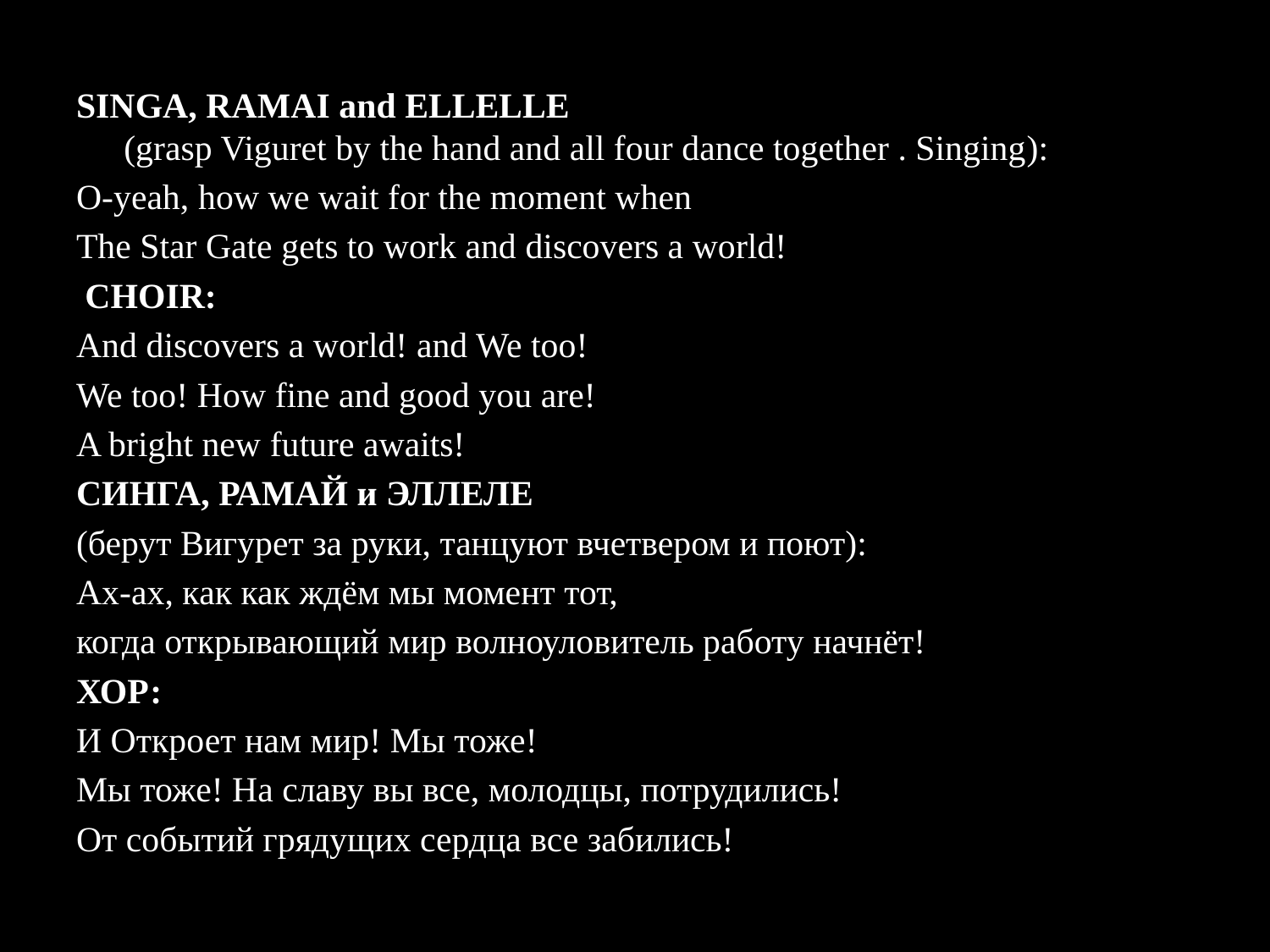

SINGA, RAMAI and ELLELLE
(grasp Viguret by the hand and all four dance together . Singing):
O-yeah, how we wait for the moment when
The Star Gate gets to work and discovers a world!
 CHOIR:
And discovers a world! and We too!
We too! How fine and good you are!
A bright new future awaits!
СИНГА, РАМАЙ и ЭЛЛЕЛЕ
(берут Вигурет за руки, танцуют вчетвером и поют):
Ах-ах, как как ждём мы момент тот,
когда открывающий мир волноуловитель работу начнёт!
ХОР:
И Откроет нам мир! Мы тоже!
Мы тоже! На славу вы все, молодцы, потрудились!
От событий грядущих сердца все забились!